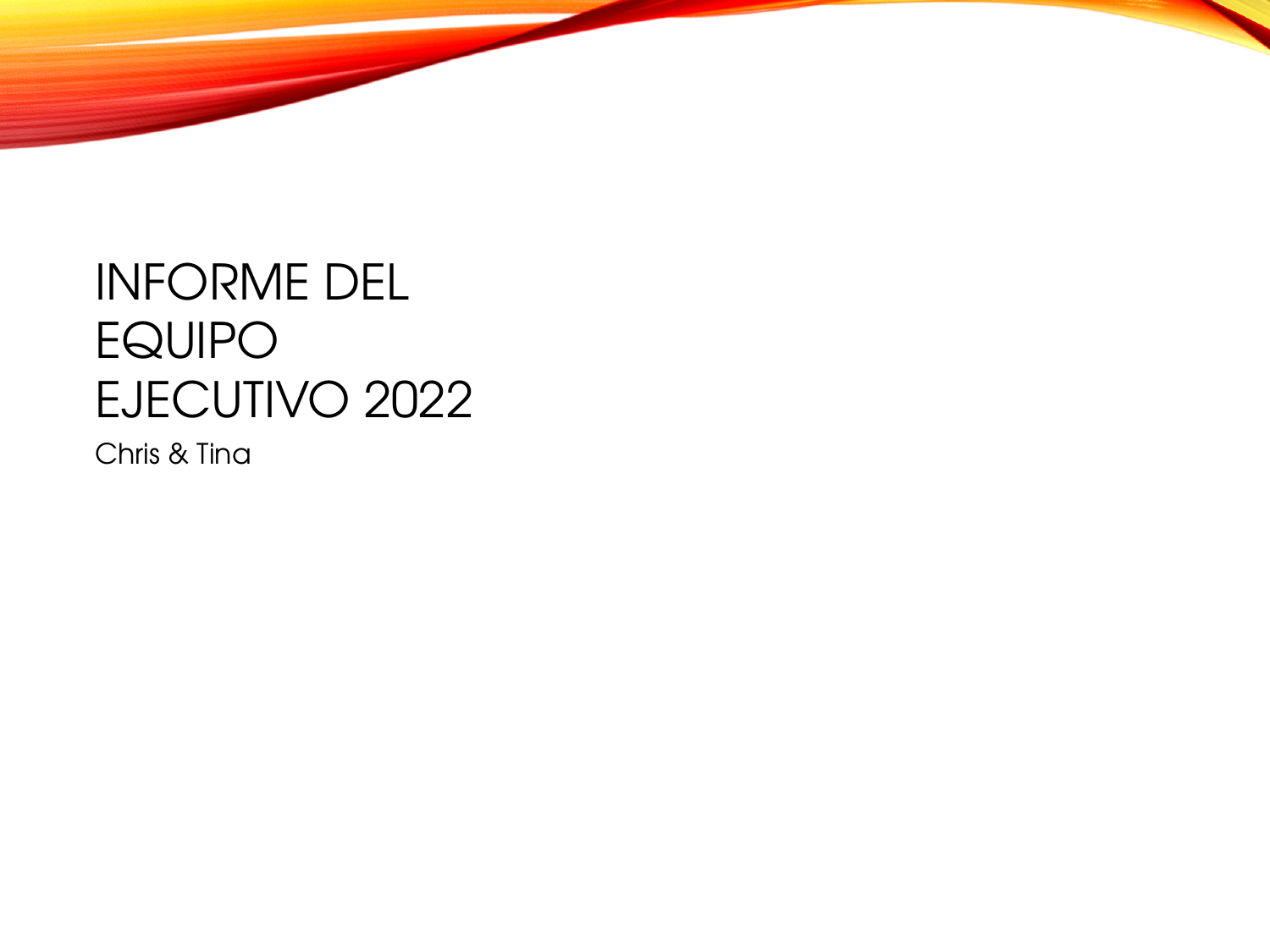

# Informe del Equipo Ejecutivo 2022
Chris & Tina